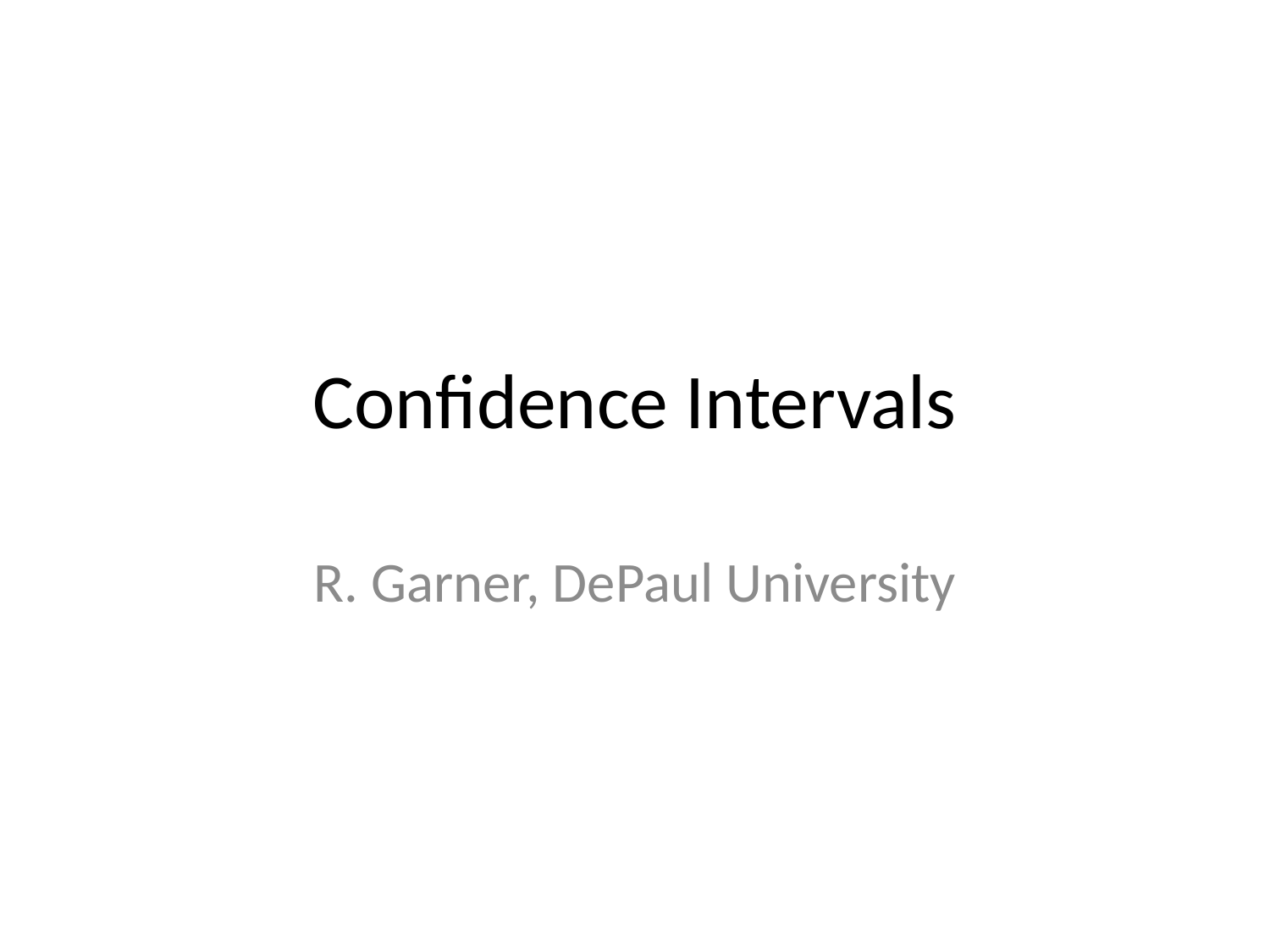

# Confidence Intervals
R. Garner, DePaul University